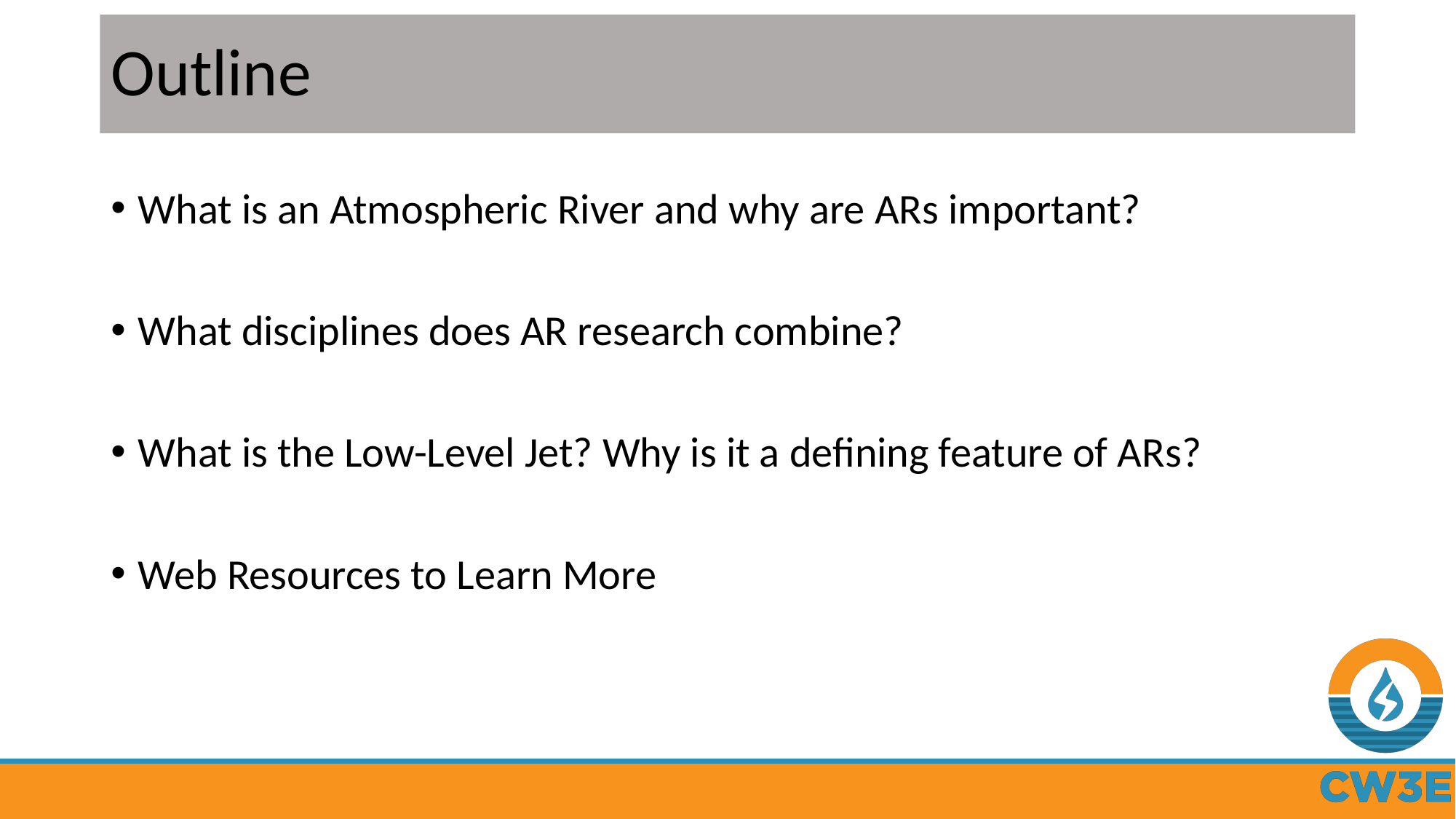

# Outline
What is an Atmospheric River and why are ARs important?

What disciplines does AR research combine?

What is the Low-Level Jet? Why is it a defining feature of ARs?

Web Resources to Learn More